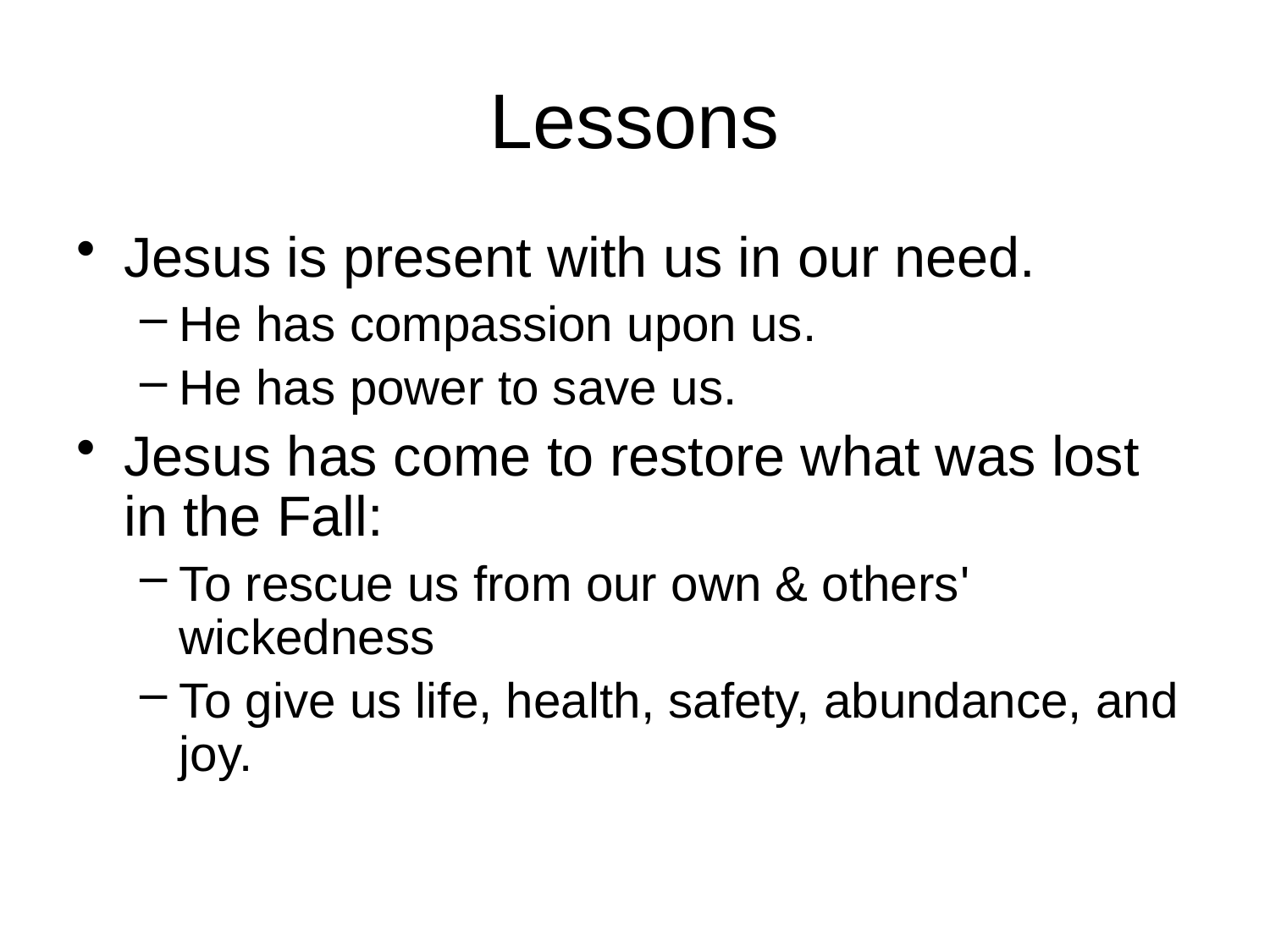

# Lessons
Jesus is present with us in our need.
He has compassion upon us.
He has power to save us.
Jesus has come to restore what was lost in the Fall:
To rescue us from our own & others' wickedness
To give us life, health, safety, abundance, and joy.